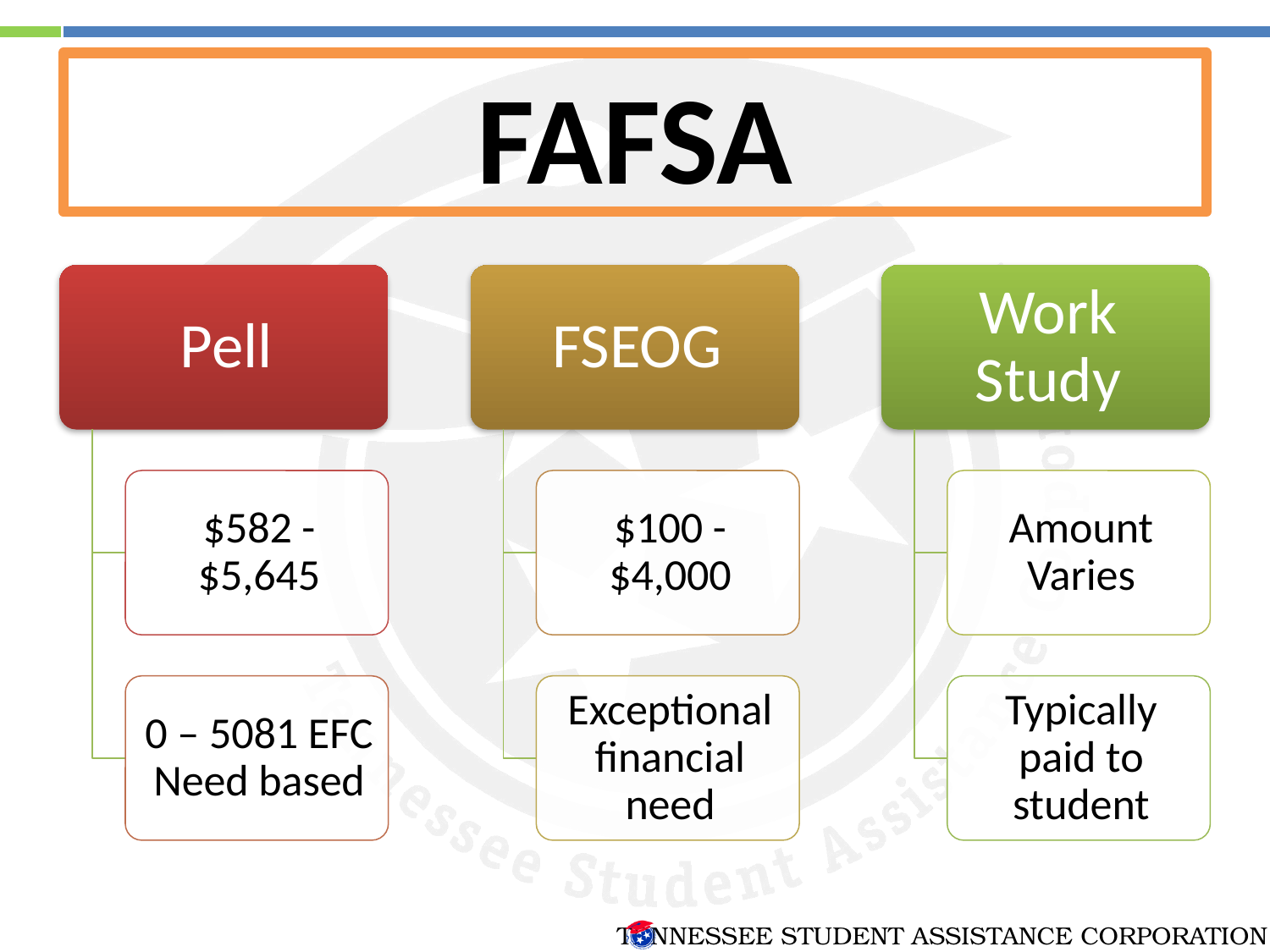

FAFSA
Pell
$582 - $5,645
0 – 5081 EFC
Need based
FSEOG
$100 - $4,000
Exceptional financial need
Work Study
Amount Varies
Typically paid to student